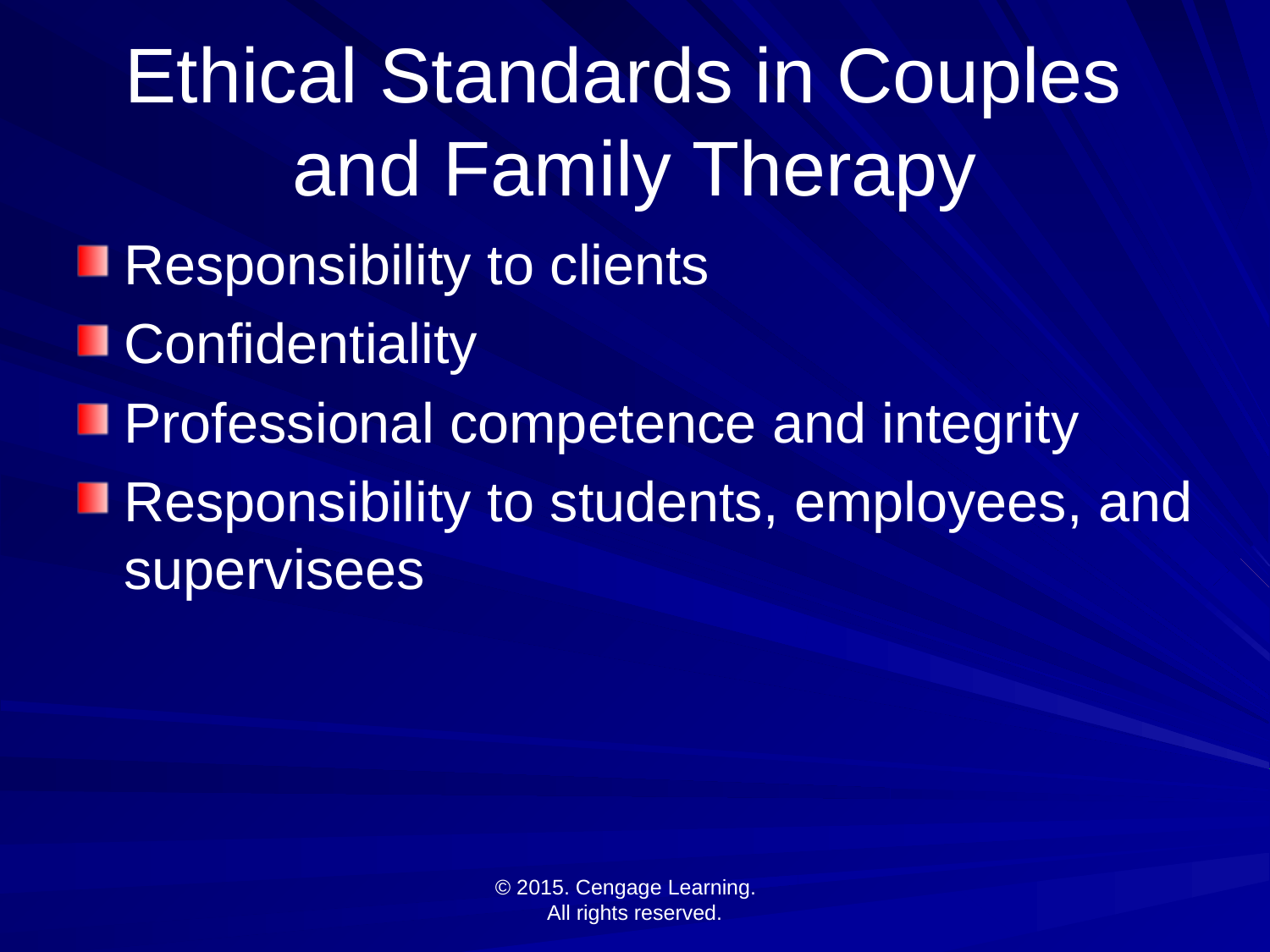

# Ethical Standards in Couples and Family Therapy
Responsibility to clients
Confidentiality
Professional competence and integrity
Responsibility to students, employees, and supervisees
© 2015. Cengage Learning.
All rights reserved.